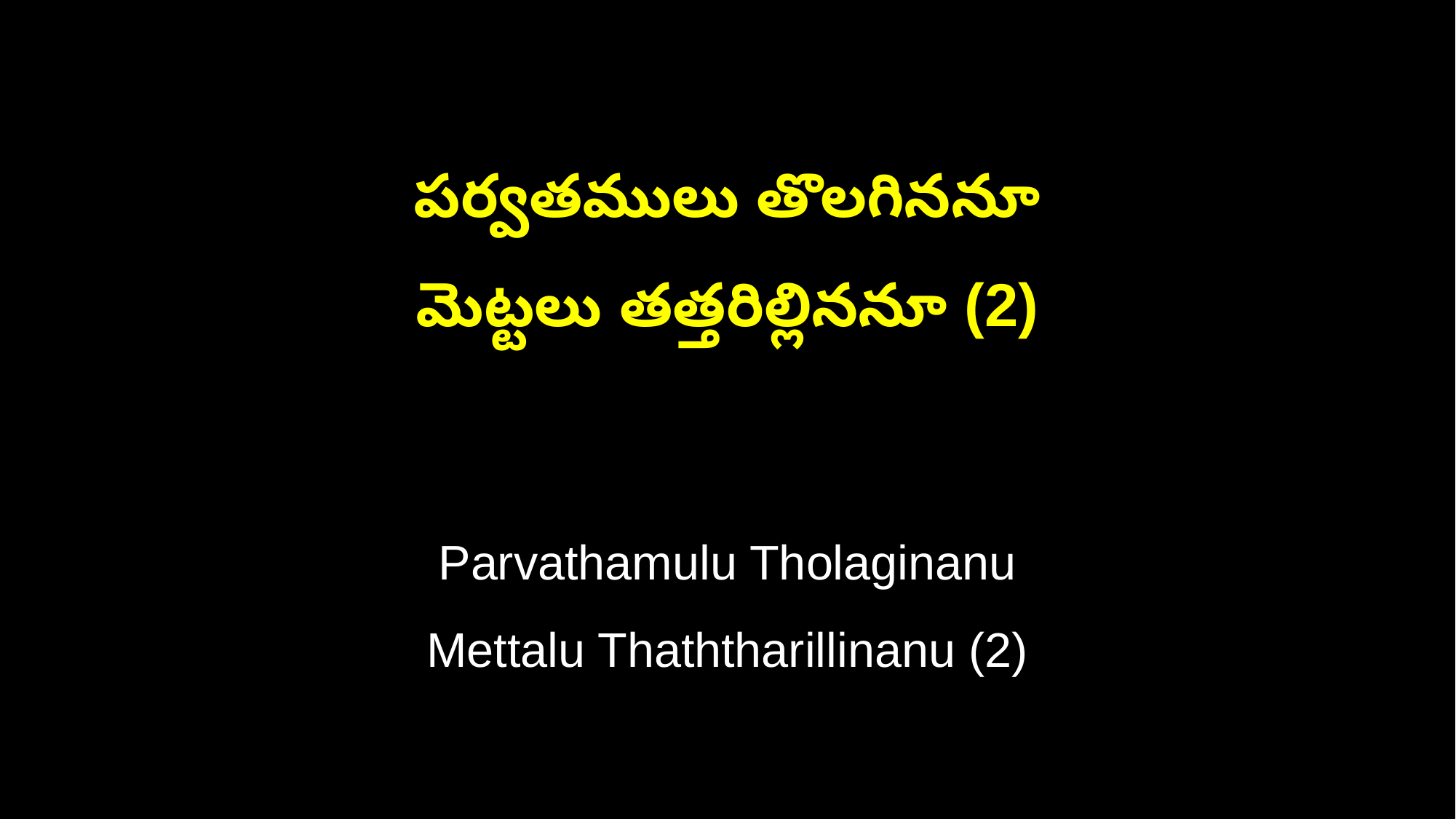

పర్వతములు తొలగిననూ
మెట్టలు తత్తరిల్లిననూ (2)
Parvathamulu Tholaginanu
Mettalu Thaththarillinanu (2)